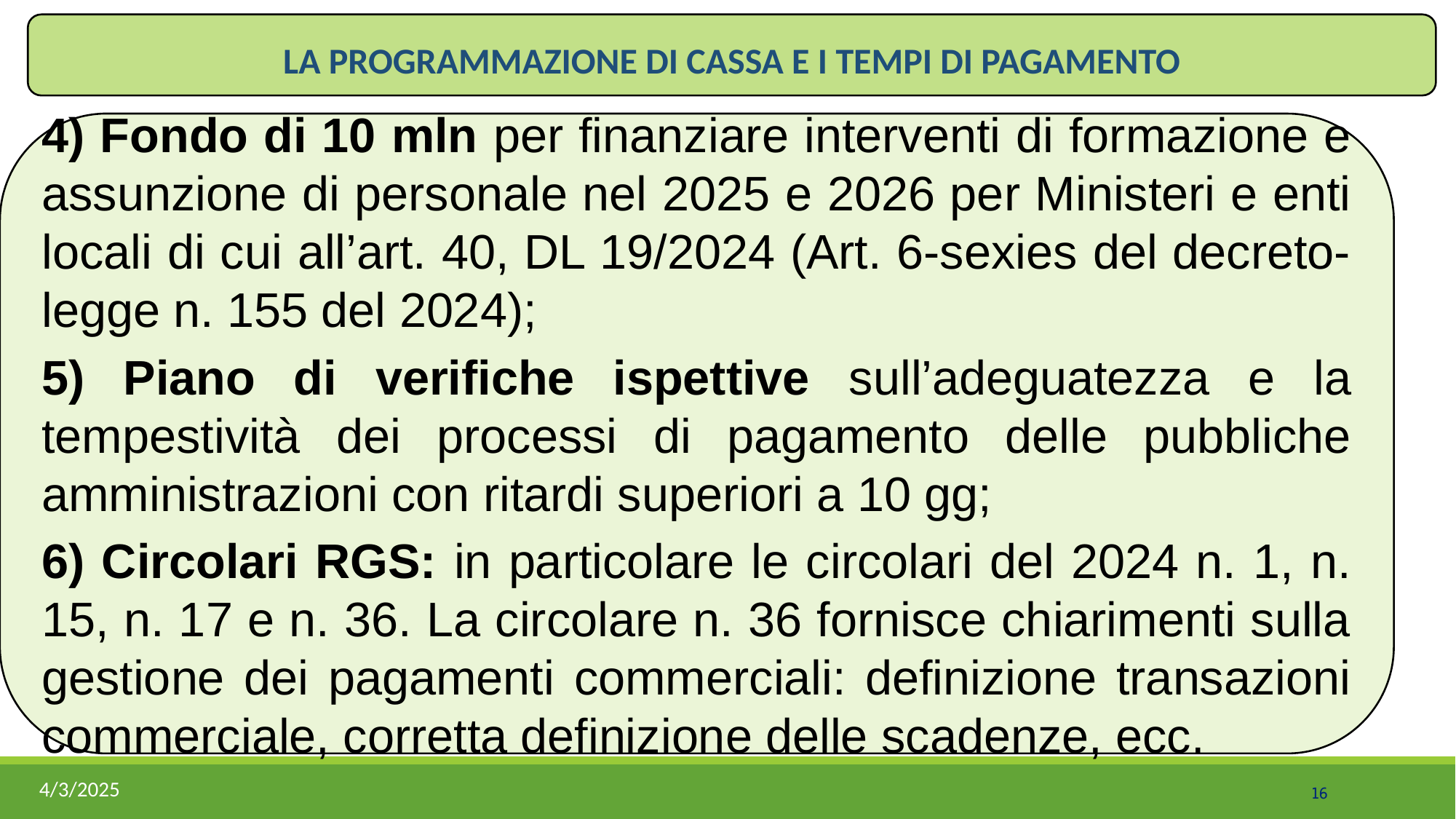

LA PROGRAMMAZIONE DI CASSA E I TEMPI DI PAGAMENTO
4) Fondo di 10 mln per finanziare interventi di formazione e assunzione di personale nel 2025 e 2026 per Ministeri e enti locali di cui all’art. 40, DL 19/2024 (Art. 6-sexies del decreto-legge n. 155 del 2024);
5) Piano di verifiche ispettive sull’adeguatezza e la tempestività dei processi di pagamento delle pubbliche amministrazioni con ritardi superiori a 10 gg;
6) Circolari RGS: in particolare le circolari del 2024 n. 1, n. 15, n. 17 e n. 36. La circolare n. 36 fornisce chiarimenti sulla gestione dei pagamenti commerciali: definizione transazioni commerciale, corretta definizione delle scadenze, ecc.
4/3/2025
16